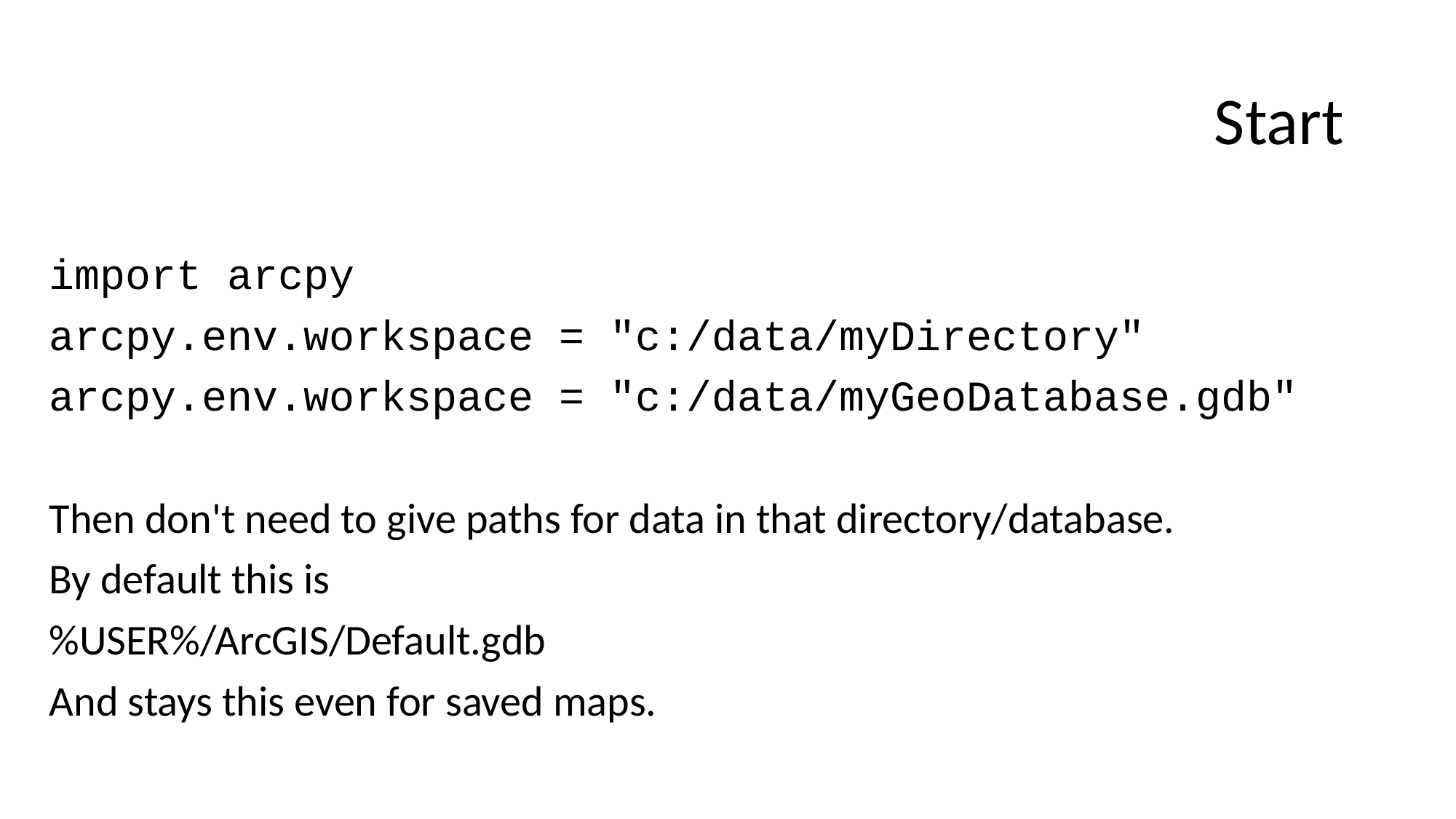

# Start
import arcpy
arcpy.env.workspace = "c:/data/myDirectory"
arcpy.env.workspace = "c:/data/myGeoDatabase.gdb"

Then don't need to give paths for data in that directory/database.
By default this is
%USER%/ArcGIS/Default.gdb
And stays this even for saved maps.